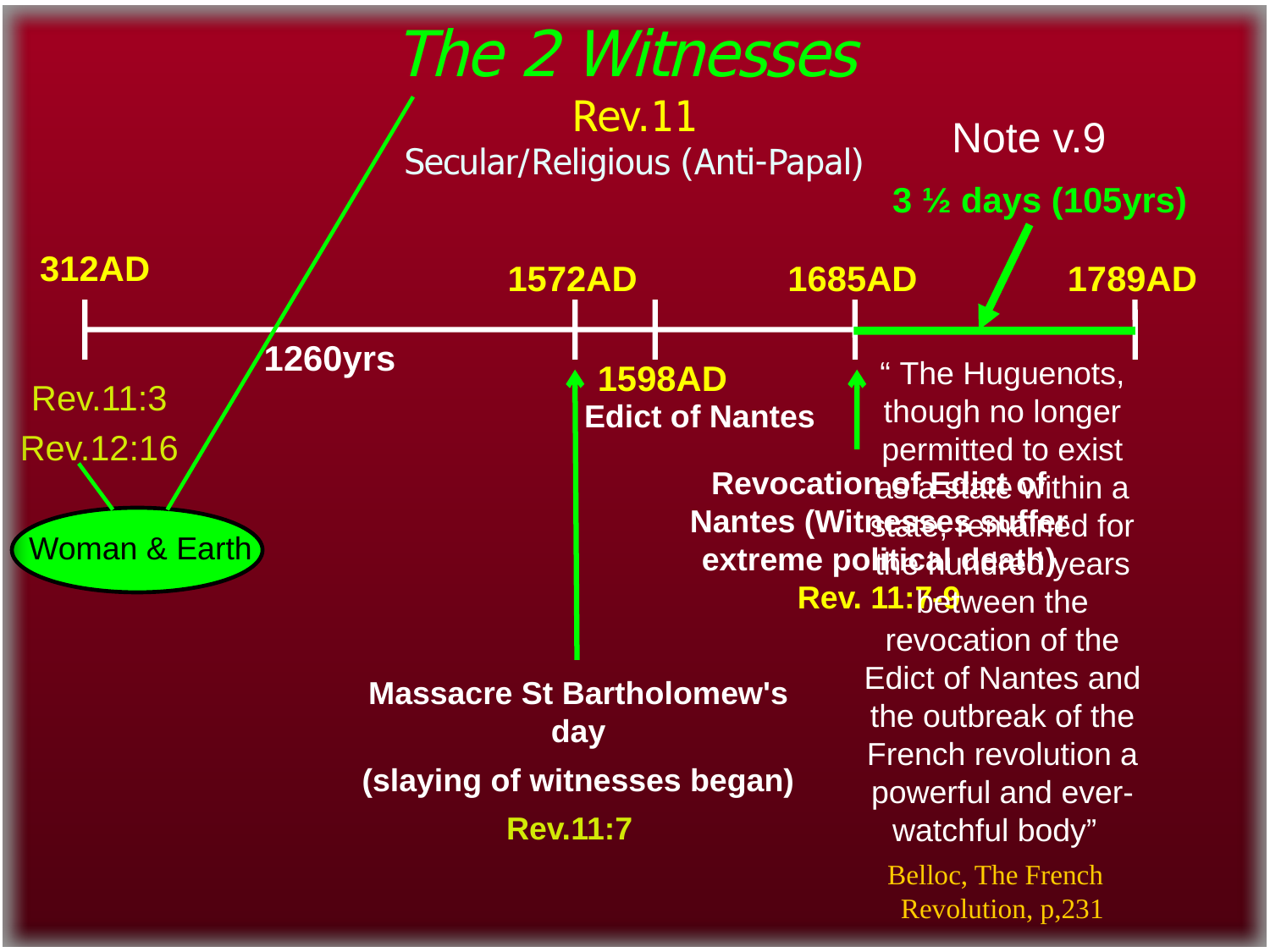

The 2 Witnesses
Rev.11
Secular/Religious (Anti-Papal)

Note v.9
3 ½ days (105yrs)

312AD
1572AD
1685AD
1789AD

1260yrs

“ The Huguenots, though no longer permitted to exist as a state within a state, remained for the hundred years between the revocation of the Edict of Nantes and the outbreak of the French revolution a powerful and ever-watchful body”
1598AD
Rev.11:3
Rev.12:16

Edict of Nantes

Revocation of Edict of Nantes (Witnesses suffer extreme political death) Rev. 11:7-9

Woman & Earth
Massacre St Bartholomew's day
(slaying of witnesses began)
Rev.11:7
Belloc, The French   Revolution, p,231